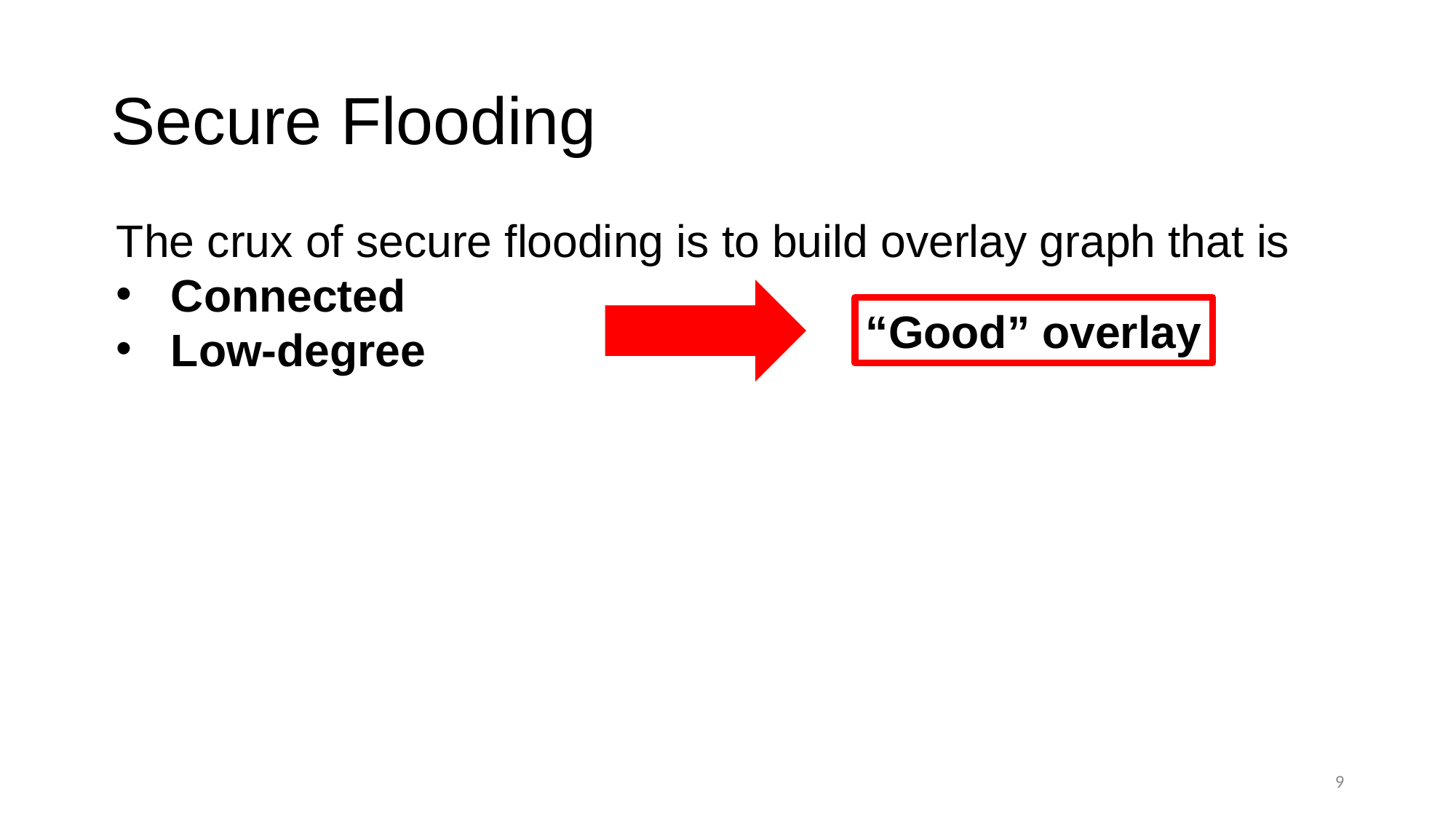

# Secure Flooding
The crux of secure flooding is to build overlay graph that is
Connected
Low-degree

“Good” overlay
9